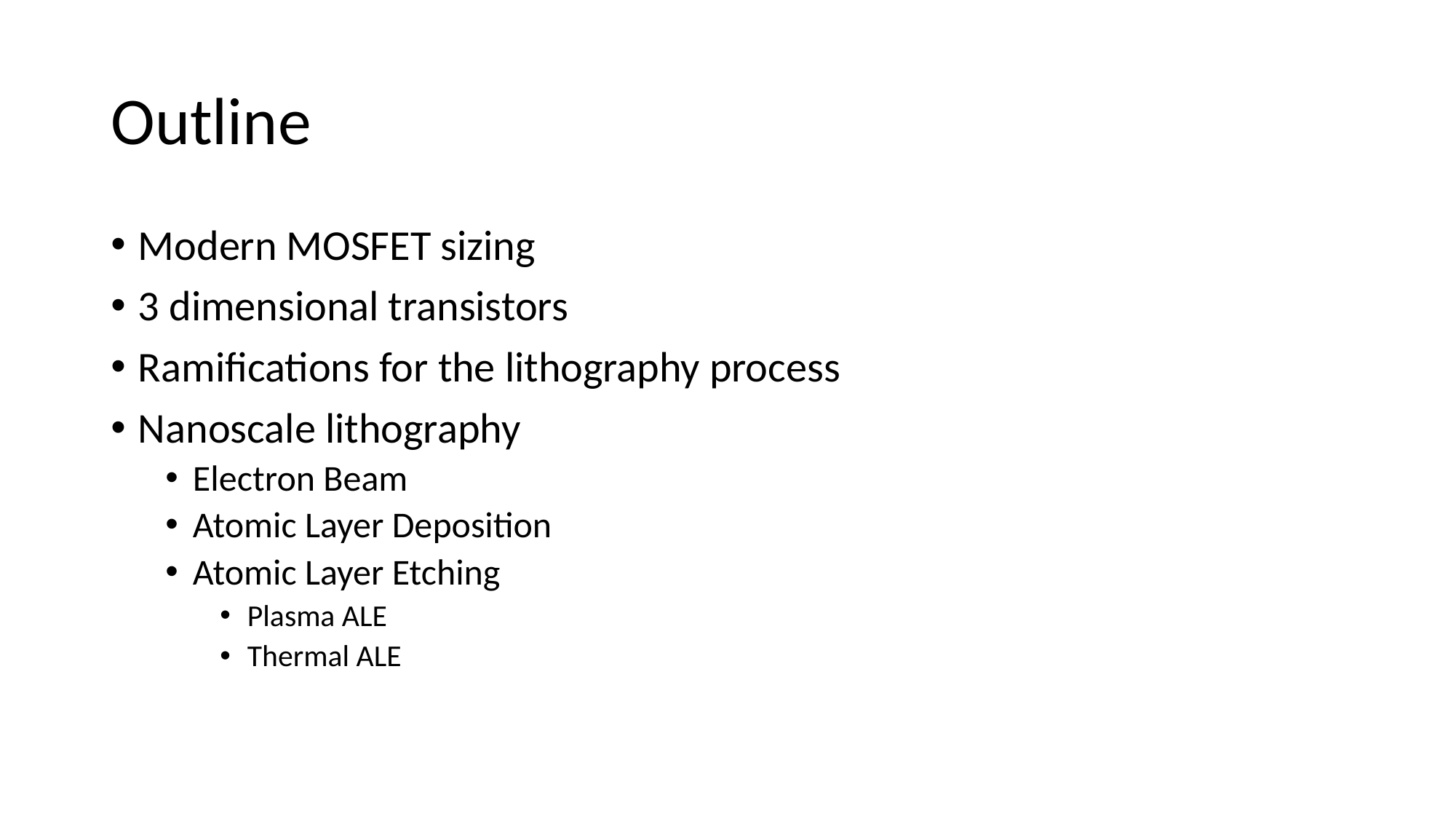

# Outline
Modern MOSFET sizing
3 dimensional transistors
Ramifications for the lithography process
Nanoscale lithography
Electron Beam
Atomic Layer Deposition
Atomic Layer Etching
Plasma ALE
Thermal ALE